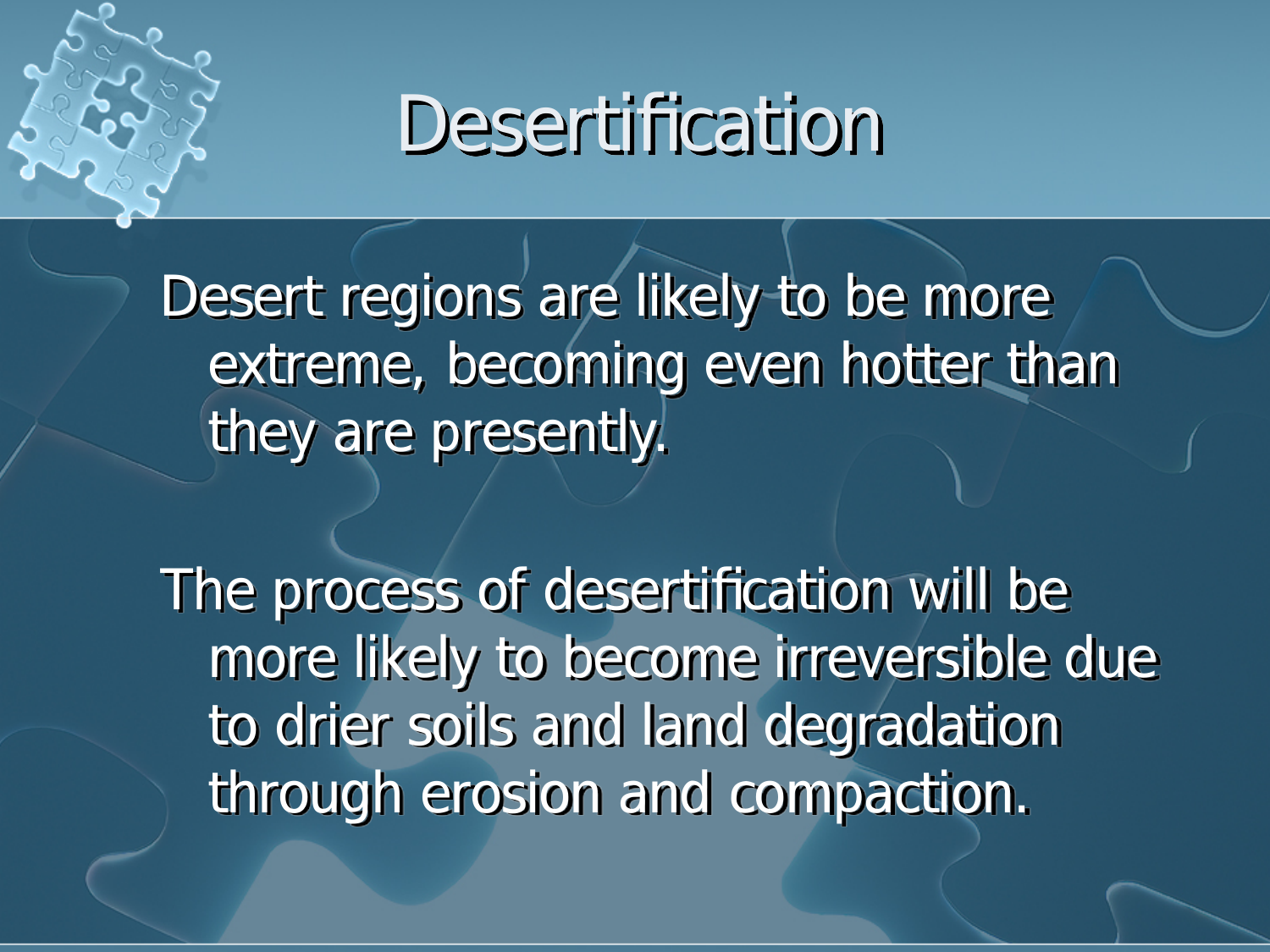

# Desertification
Desert regions are likely to be more extreme, becoming even hotter than they are presently.

The process of desertification will be more likely to become irreversible due to drier soils and land degradation through erosion and compaction.